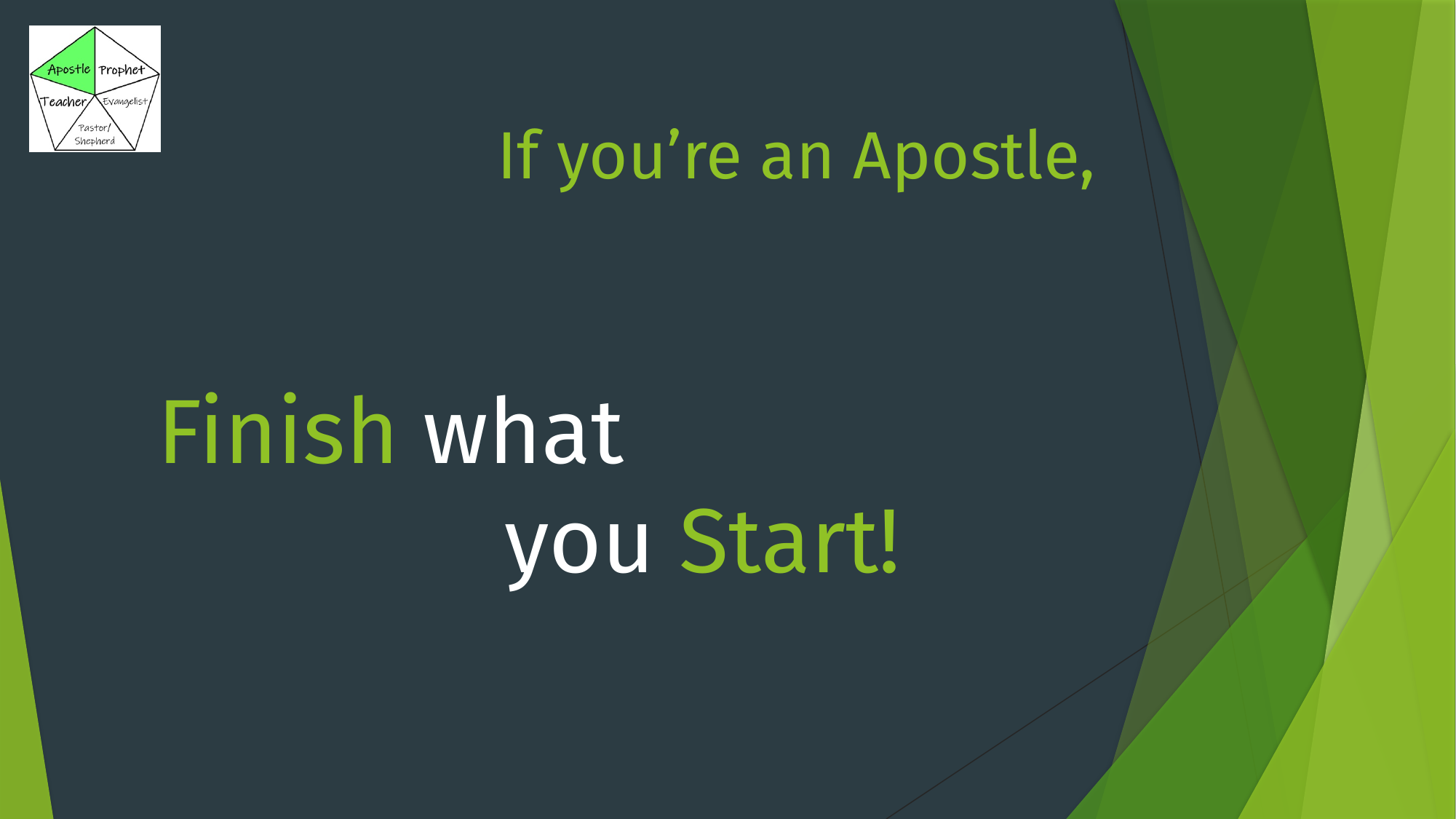

# If you’re an Apostle,
Finish what
		you Start!